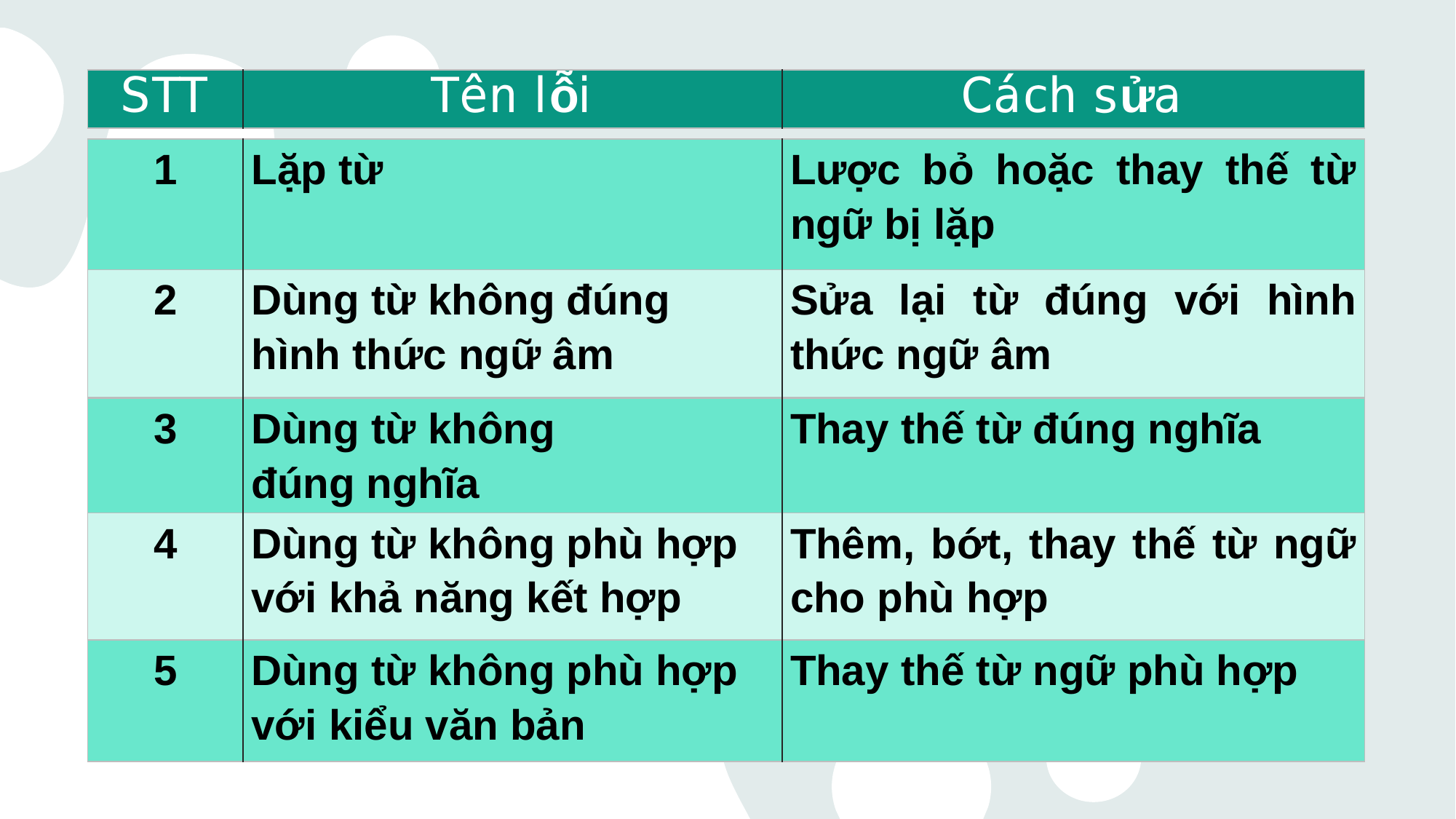

| STT | Tên lỗi | Cách sửa |
| --- | --- | --- |
| 1 | Lặp từ | Lược bỏ hoặc thay thế từ ngữ bị lặp |
| --- | --- | --- |
| 2 | Dùng từ không đúng hình thức ngữ âm | Sửa lại từ đúng với hình thức ngữ âm |
| --- | --- | --- |
| 3 | Dùng từ không đúng nghĩa | Thay thế từ đúng nghĩa |
| --- | --- | --- |
| 4 | Dùng từ không phù hợp với khả năng kết hợp | Thêm, bớt, thay thế từ ngữ cho phù hợp |
| --- | --- | --- |
| 5 | Dùng từ không phù hợp với kiểu văn bản | Thay thế từ ngữ phù hợp |
| --- | --- | --- |